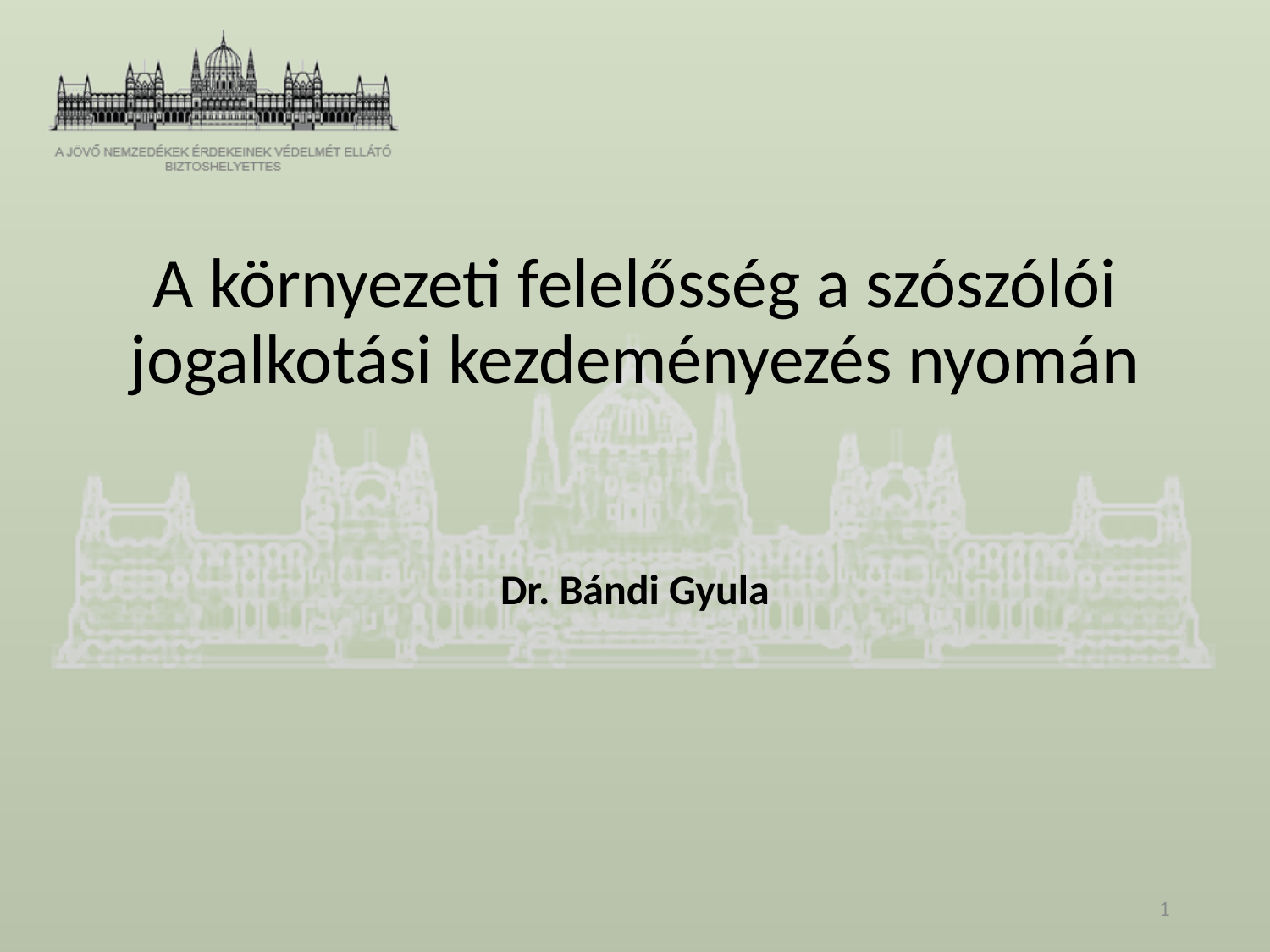

# A környezeti felelősség a szószólói jogalkotási kezdeményezés nyomán
Dr. Bándi Gyula
1